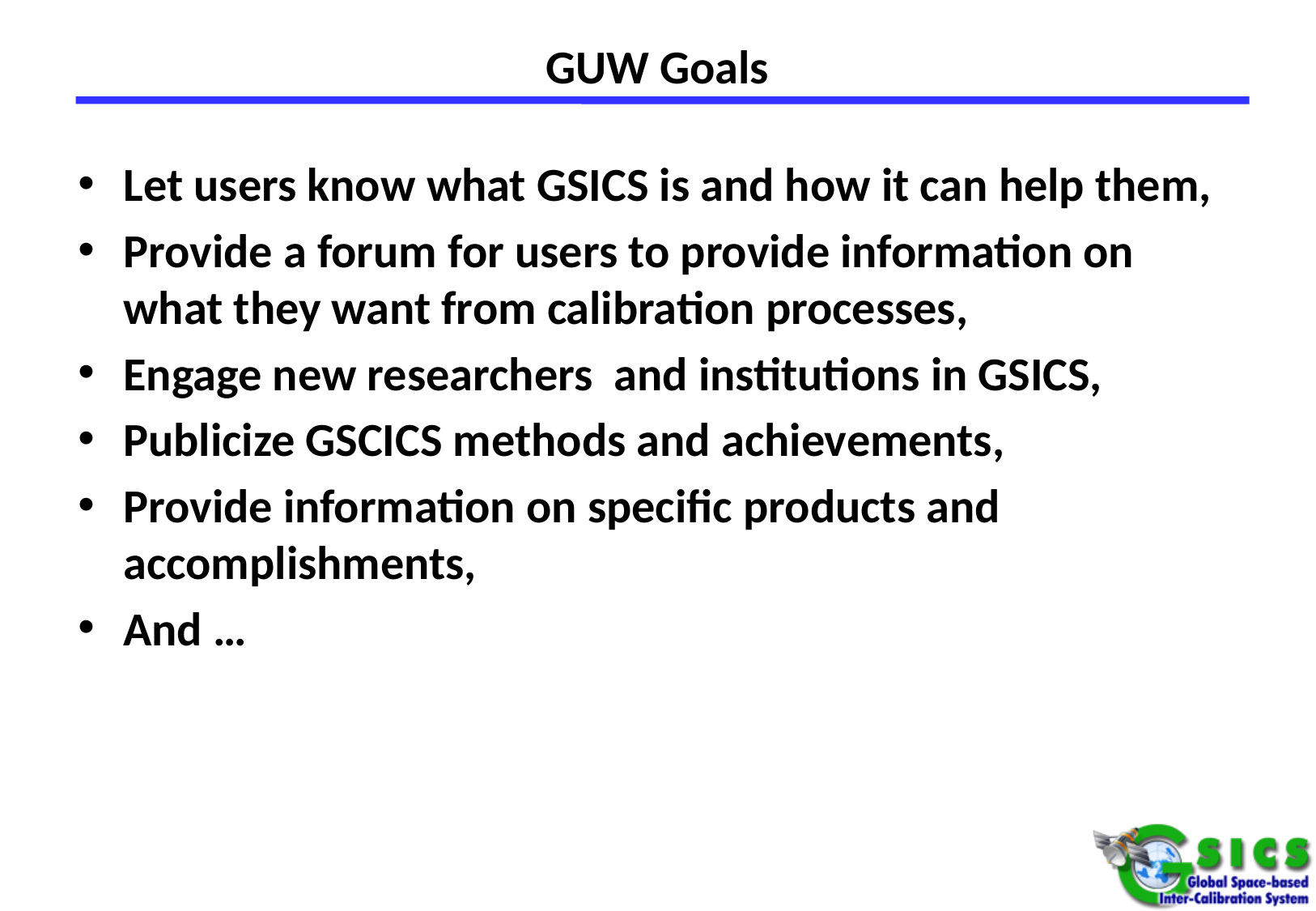

# GUW Goals
Let users know what GSICS is and how it can help them,
Provide a forum for users to provide information on what they want from calibration processes,
Engage new researchers  and institutions in GSICS,
Publicize GSCICS methods and achievements,
Provide information on specific products and accomplishments,
And …